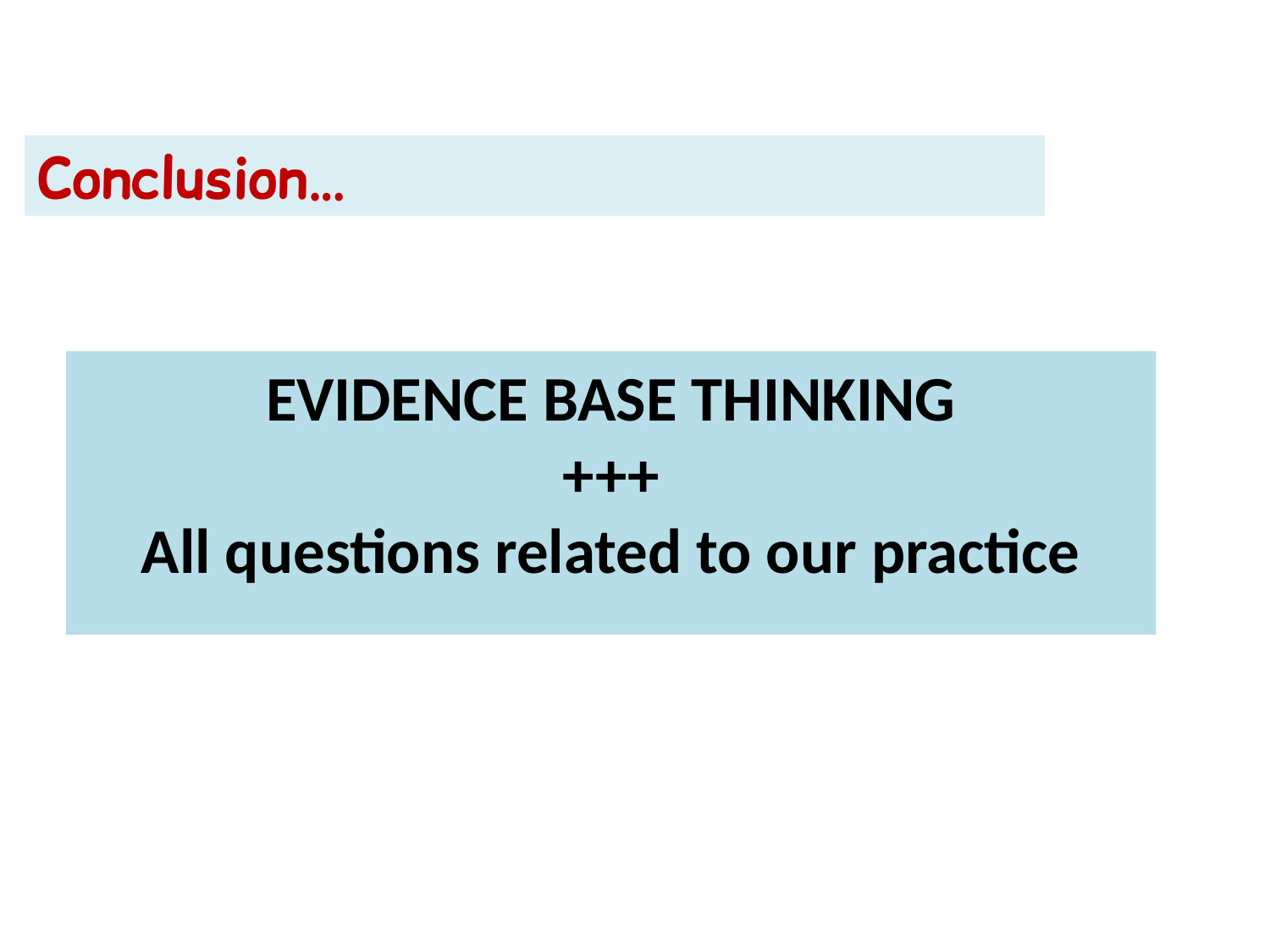

Conclusion…
EVIDENCE BASE THINKING
+++
All questions related to our practice